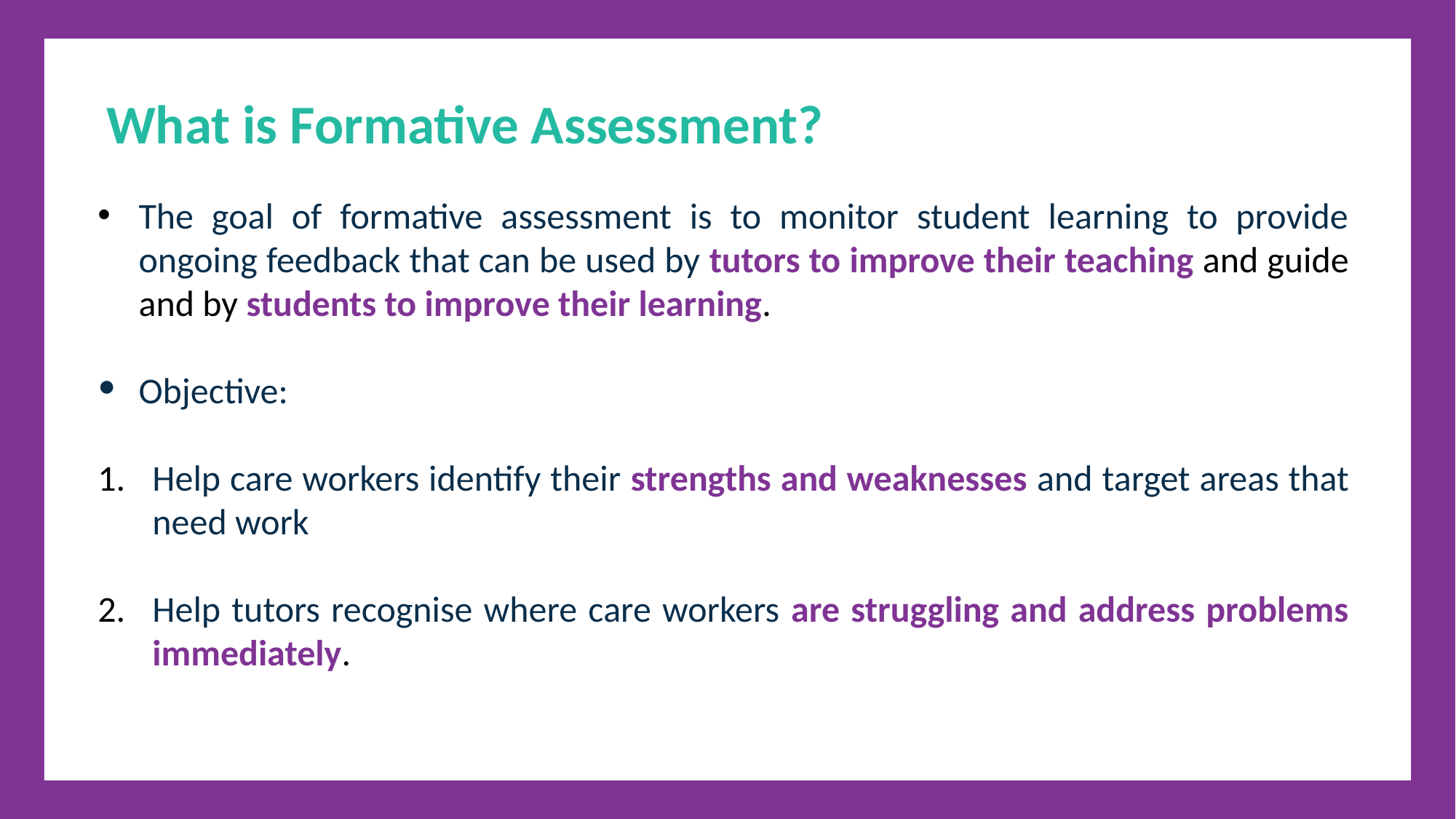

What is Formative Assessment?
The goal of formative assessment is to monitor student learning to provide ongoing feedback that can be used by tutors to improve their teaching and guide and by students to improve their learning.

Objective:

Help care workers identify their strengths and weaknesses and target areas that need work

Help tutors recognise where care workers are struggling and address problems immediately.